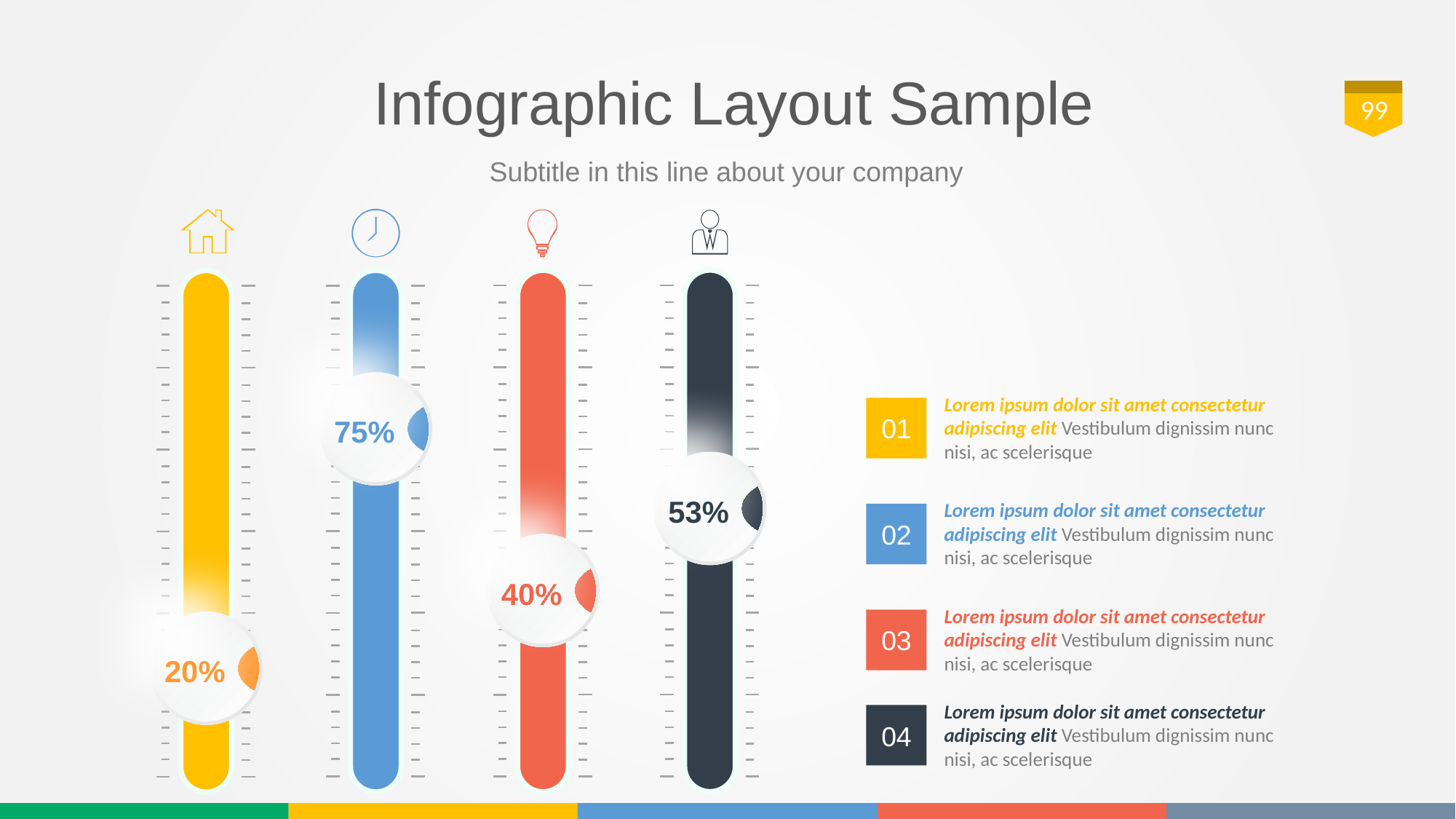

# Infographic Layout Sample
99
Subtitle in this line about your company

75%

53%

40%

20%
Lorem ipsum dolor sit amet consectetur adipiscing elit Vestibulum dignissim nunc nisi, ac scelerisque
01
Lorem ipsum dolor sit amet consectetur adipiscing elit Vestibulum dignissim nunc nisi, ac scelerisque
02
Lorem ipsum dolor sit amet consectetur adipiscing elit Vestibulum dignissim nunc nisi, ac scelerisque
03
Lorem ipsum dolor sit amet consectetur adipiscing elit Vestibulum dignissim nunc nisi, ac scelerisque
04